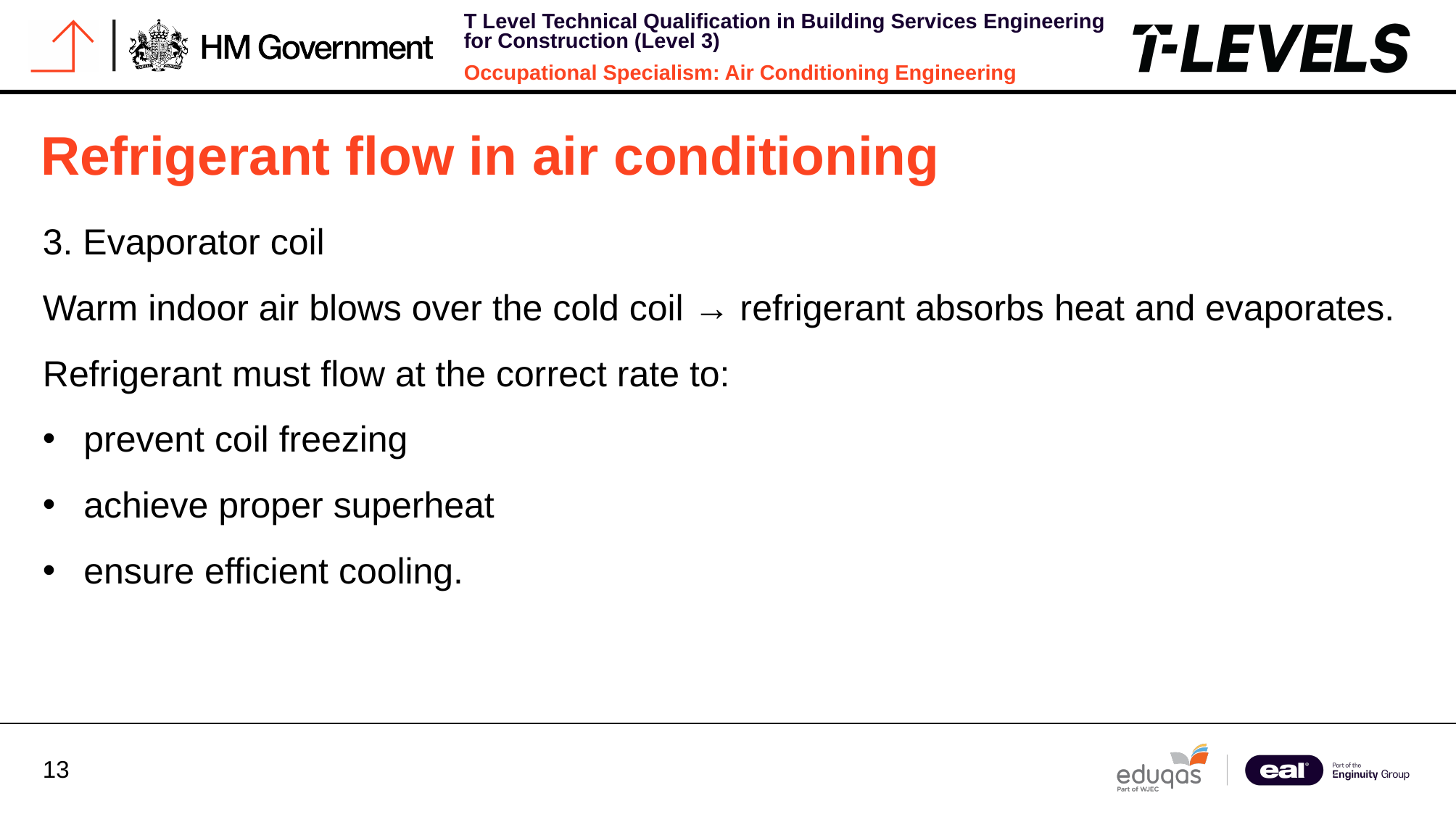

Refrigerant flow in air conditioning
3. Evaporator coil
Warm indoor air blows over the cold coil → refrigerant absorbs heat and evaporates.
Refrigerant must flow at the correct rate to:
prevent coil freezing
achieve proper superheat
ensure efficient cooling.